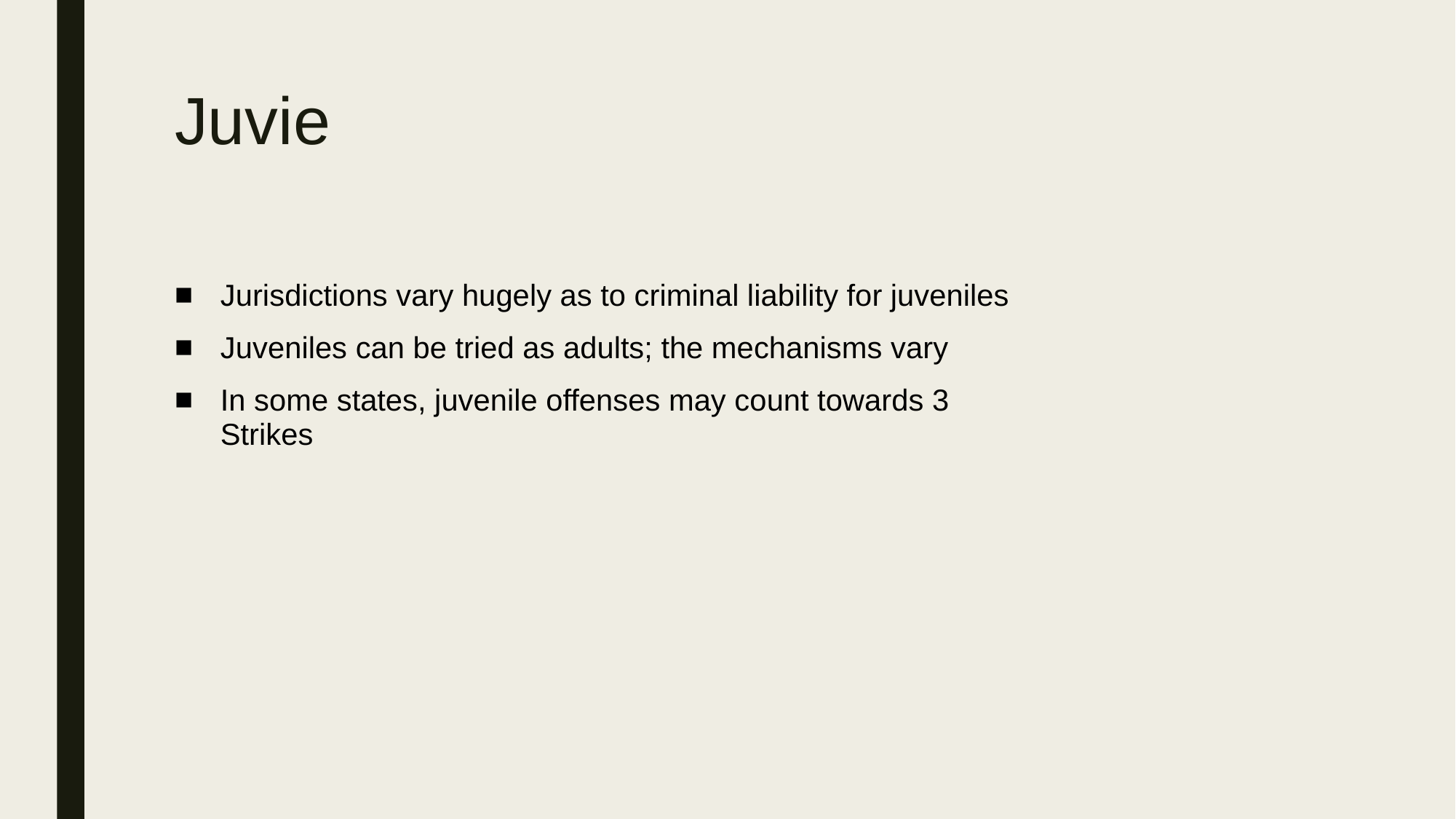

# Juvie
Jurisdictions vary hugely as to criminal liability for juveniles
Juveniles can be tried as adults; the mechanisms vary
In some states, juvenile offenses may count towards 3 Strikes